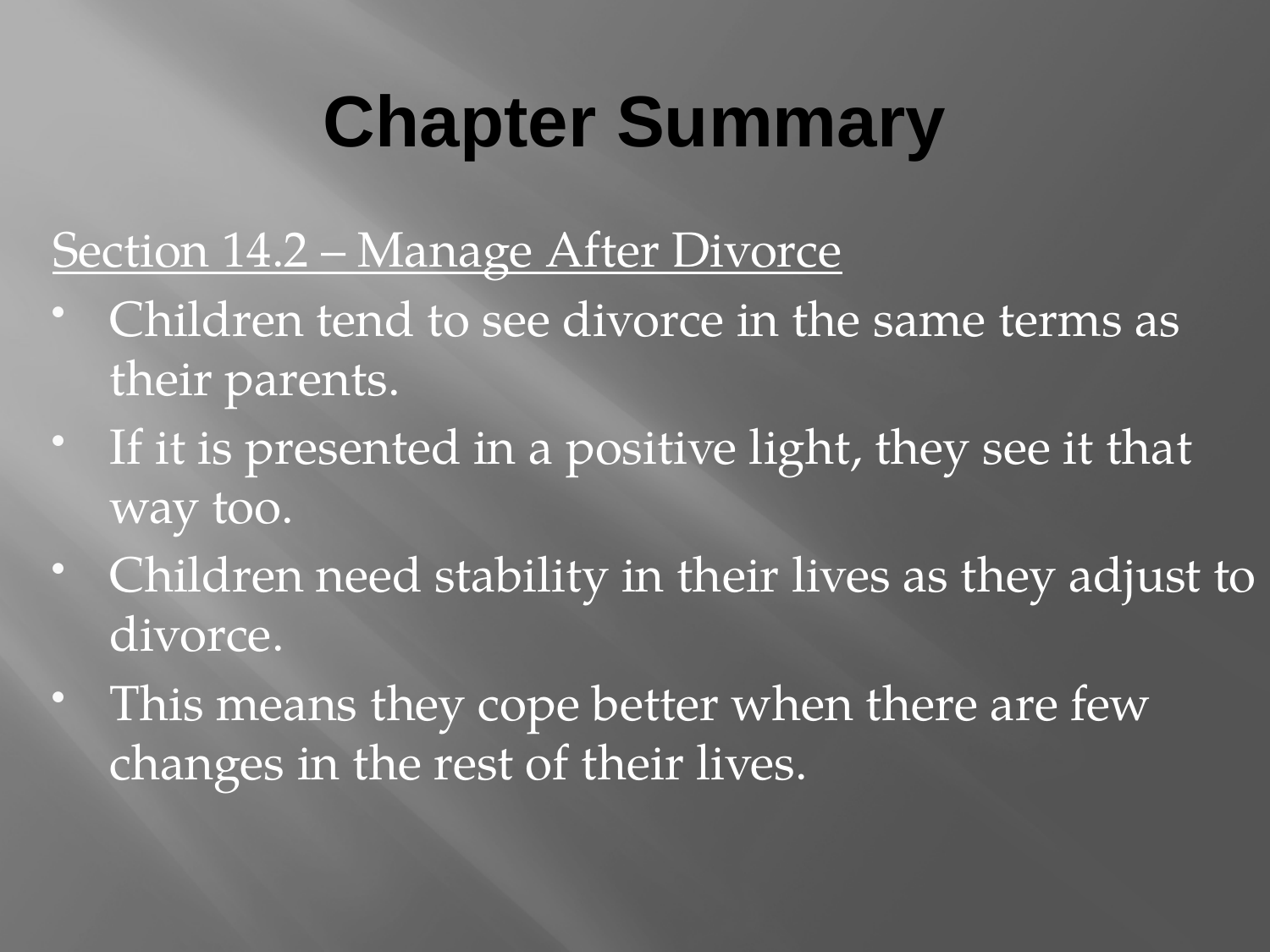

# Chapter Summary
Section 14.2 – Manage After Divorce
Children tend to see divorce in the same terms as their parents.
If it is presented in a positive light, they see it that way too.
Children need stability in their lives as they adjust to divorce.
This means they cope better when there are few changes in the rest of their lives.